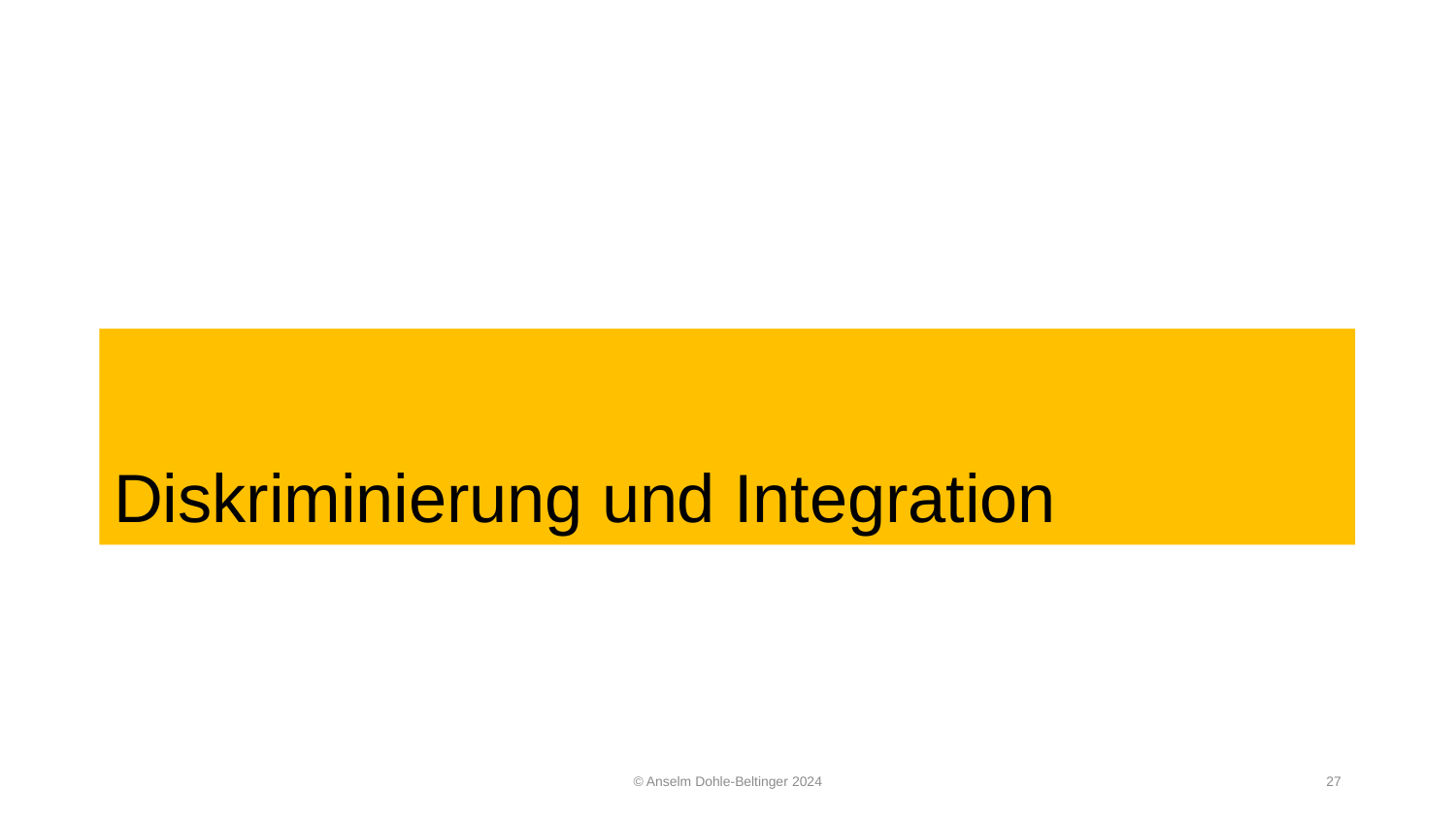

# Diskriminierung und Integration

© Anselm Dohle-Beltinger 2024
27